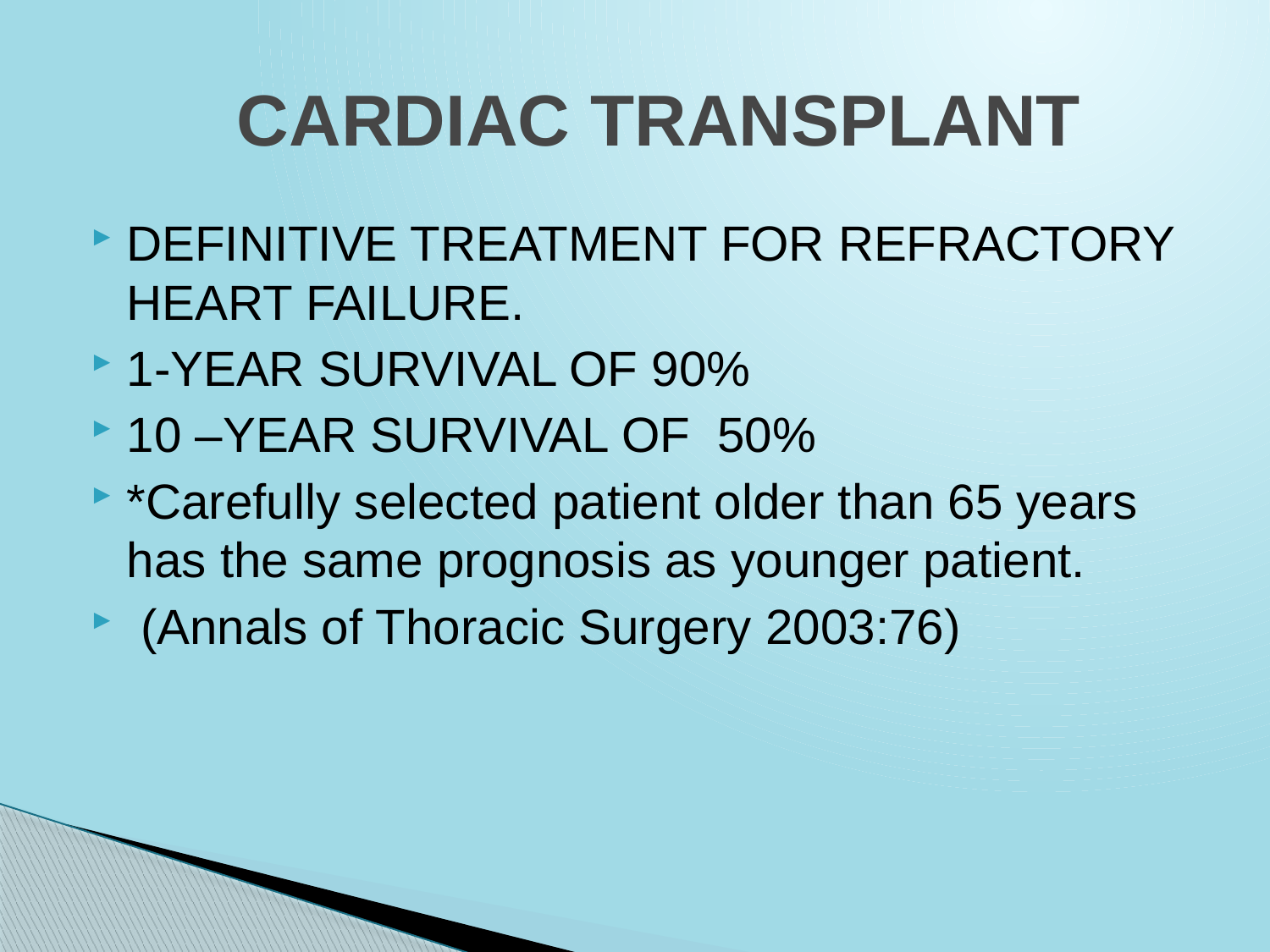

# CARDIAC TRANSPLANT
DEFINITIVE TREATMENT FOR REFRACTORY HEART FAILURE.
1-YEAR SURVIVAL OF 90%
10 –YEAR SURVIVAL OF  50%
*Carefully selected patient older than 65 years has the same prognosis as younger patient.
 (Annals of Thoracic Surgery 2003:76)